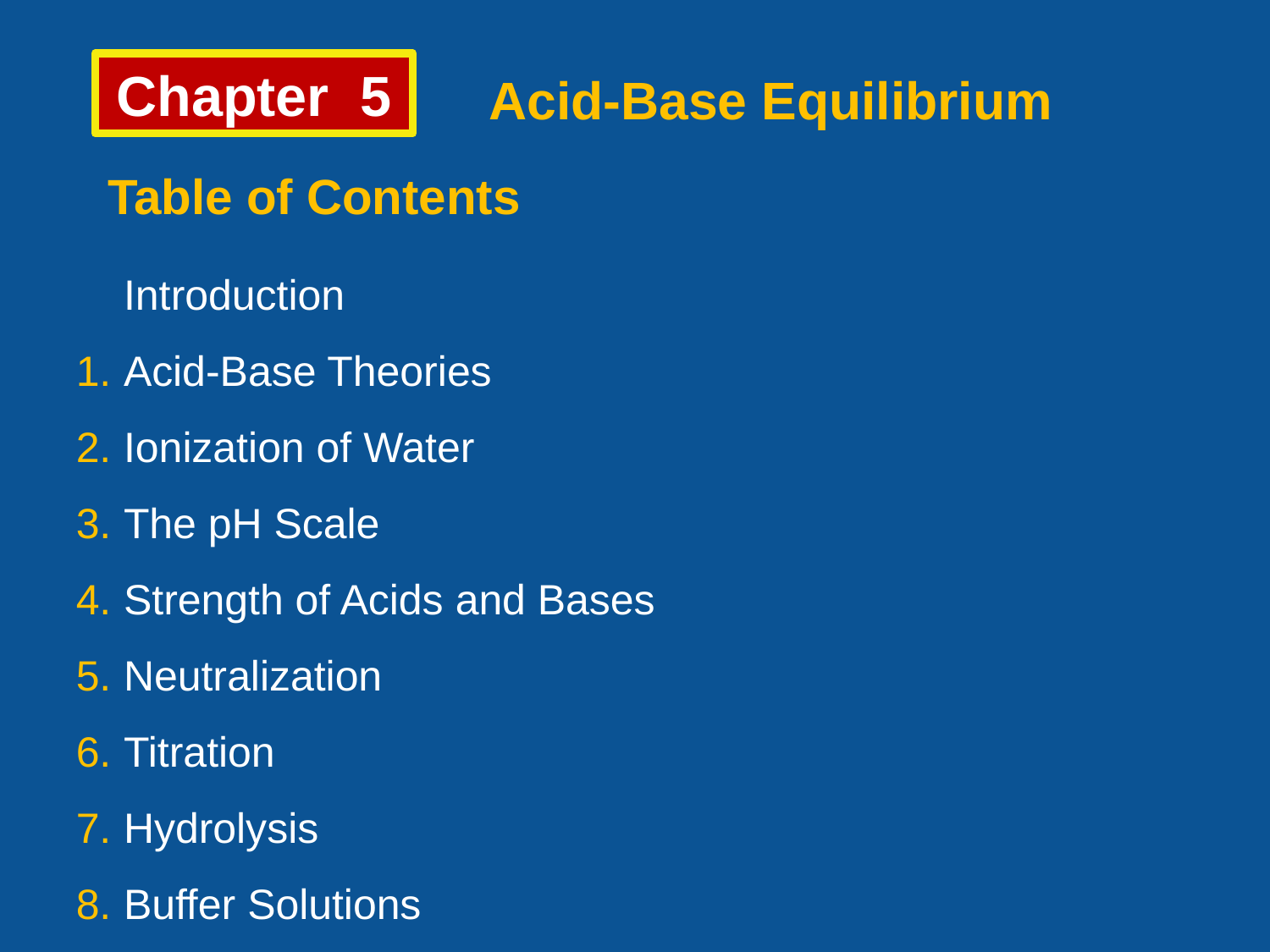

Chapter  5
Acid-Base Equilibrium
Table of Contents
	Introduction
Acid-Base Theories
Ionization of Water
The pH Scale
Strength of Acids and Bases
Neutralization
Titration
Hydrolysis
Buffer Solutions